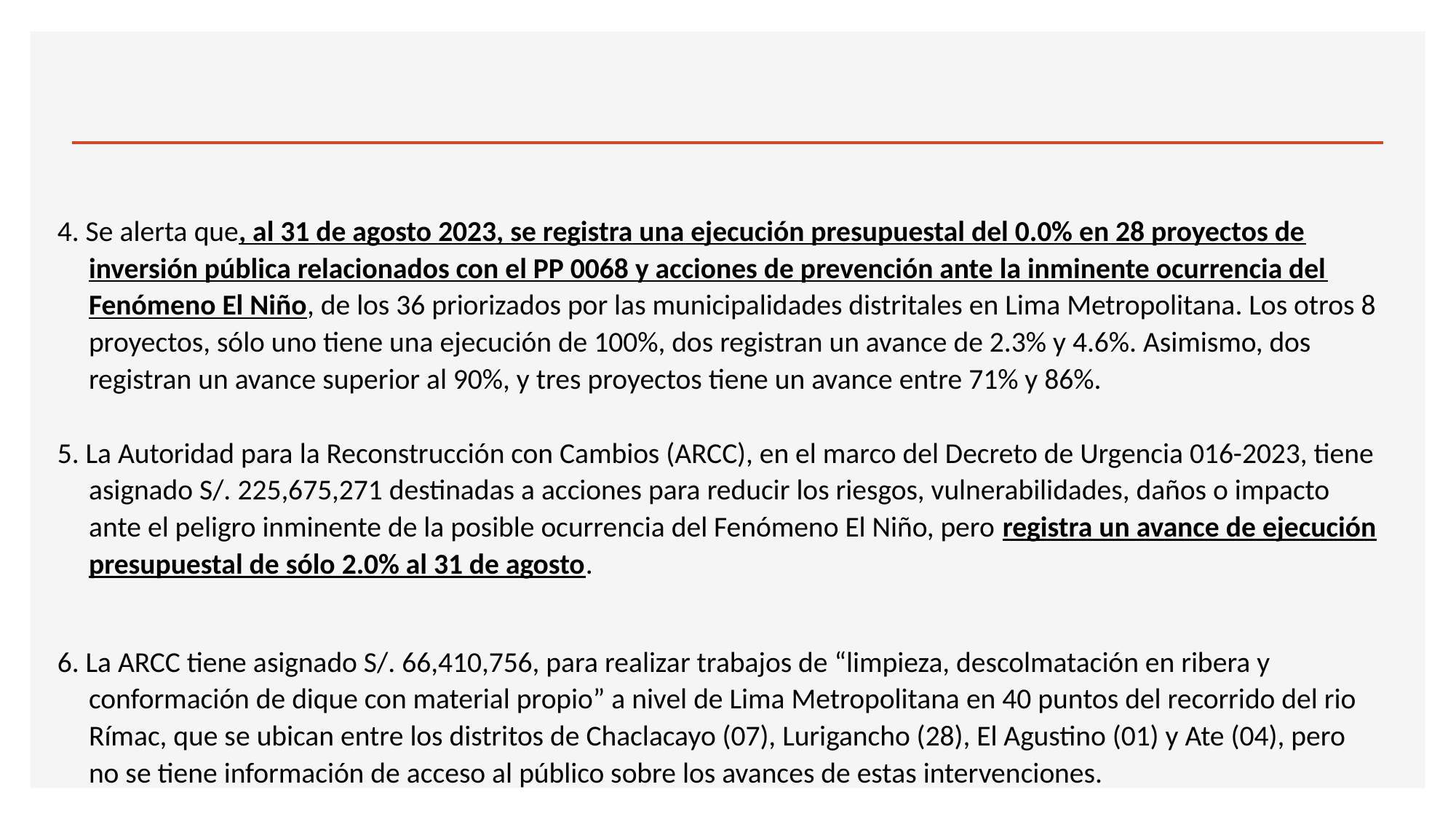

#
4. Se alerta que, al 31 de agosto 2023, se registra una ejecución presupuestal del 0.0% en 28 proyectos de inversión pública relacionados con el PP 0068 y acciones de prevención ante la inminente ocurrencia del Fenómeno El Niño, de los 36 priorizados por las municipalidades distritales en Lima Metropolitana. Los otros 8 proyectos, sólo uno tiene una ejecución de 100%, dos registran un avance de 2.3% y 4.6%. Asimismo, dos registran un avance superior al 90%, y tres proyectos tiene un avance entre 71% y 86%.

5. La Autoridad para la Reconstrucción con Cambios (ARCC), en el marco del Decreto de Urgencia 016-2023, tiene asignado S/. 225,675,271 destinadas a acciones para reducir los riesgos, vulnerabilidades, daños o impacto ante el peligro inminente de la posible ocurrencia del Fenómeno El Niño, pero registra un avance de ejecución presupuestal de sólo 2.0% al 31 de agosto.

6. La ARCC tiene asignado S/. 66,410,756, para realizar trabajos de “limpieza, descolmatación en ribera y conformación de dique con material propio” a nivel de Lima Metropolitana en 40 puntos del recorrido del rio Rímac, que se ubican entre los distritos de Chaclacayo (07), Lurigancho (28), El Agustino (01) y Ate (04), pero no se tiene información de acceso al público sobre los avances de estas intervenciones.